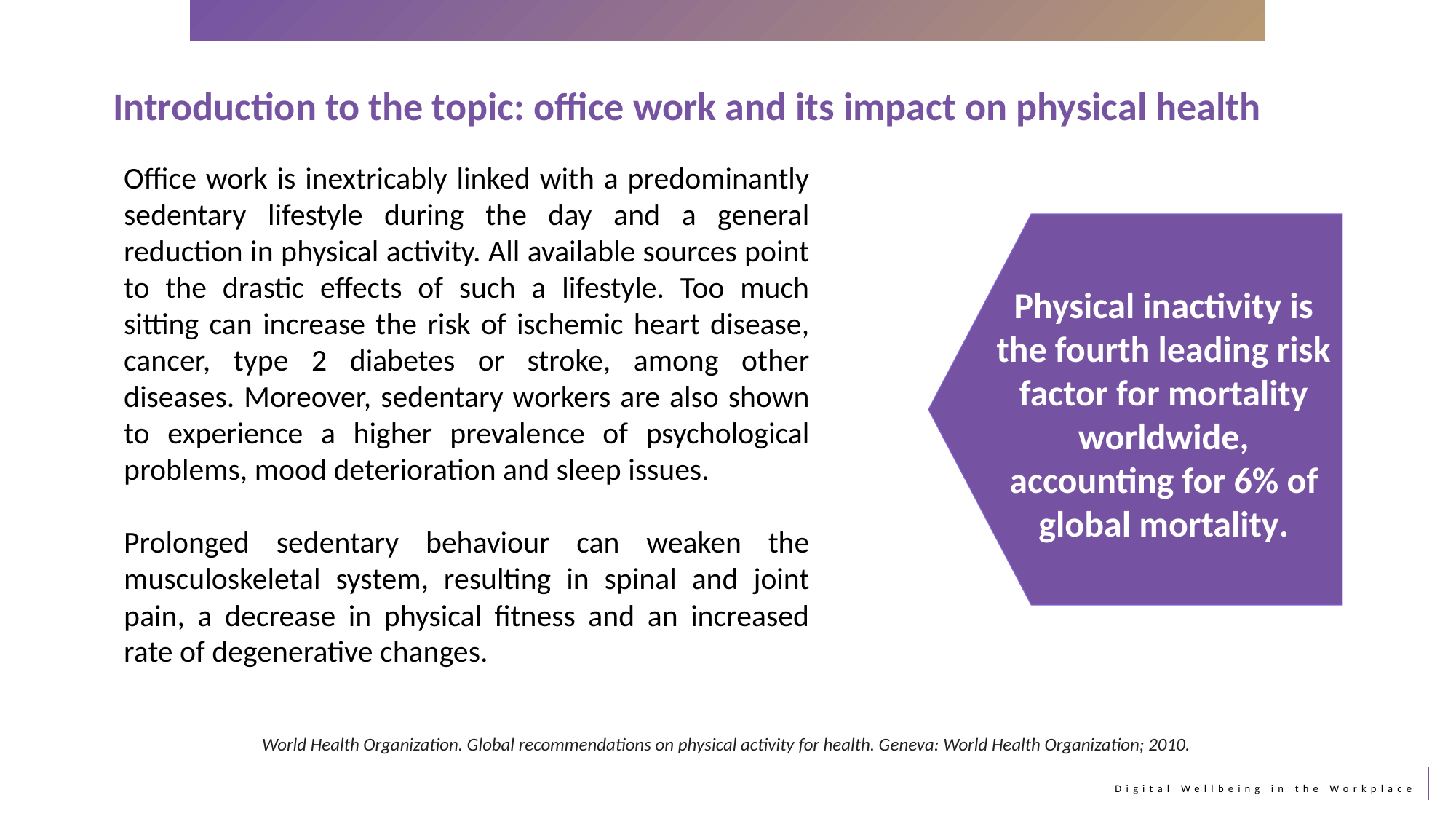

Introduction to the topic: office work and its impact on physical health
Office work is inextricably linked with a predominantly sedentary lifestyle during the day and a general reduction in physical activity. All available sources point to the drastic effects of such a lifestyle. Too much sitting can increase the risk of ischemic heart disease, cancer, type 2 diabetes or stroke, among other diseases. Moreover, sedentary workers are also shown to experience a higher prevalence of psychological problems, mood deterioration and sleep issues.

Prolonged sedentary behaviour can weaken the musculoskeletal system, resulting in spinal and joint pain, a decrease in physical fitness and an increased rate of degenerative changes.

Physical inactivity is the fourth leading risk factor for mortality worldwide, accounting for 6% of global mortality.

World Health Organization. Global recommendations on physical activity for health. Geneva: World Health Organization; 2010.